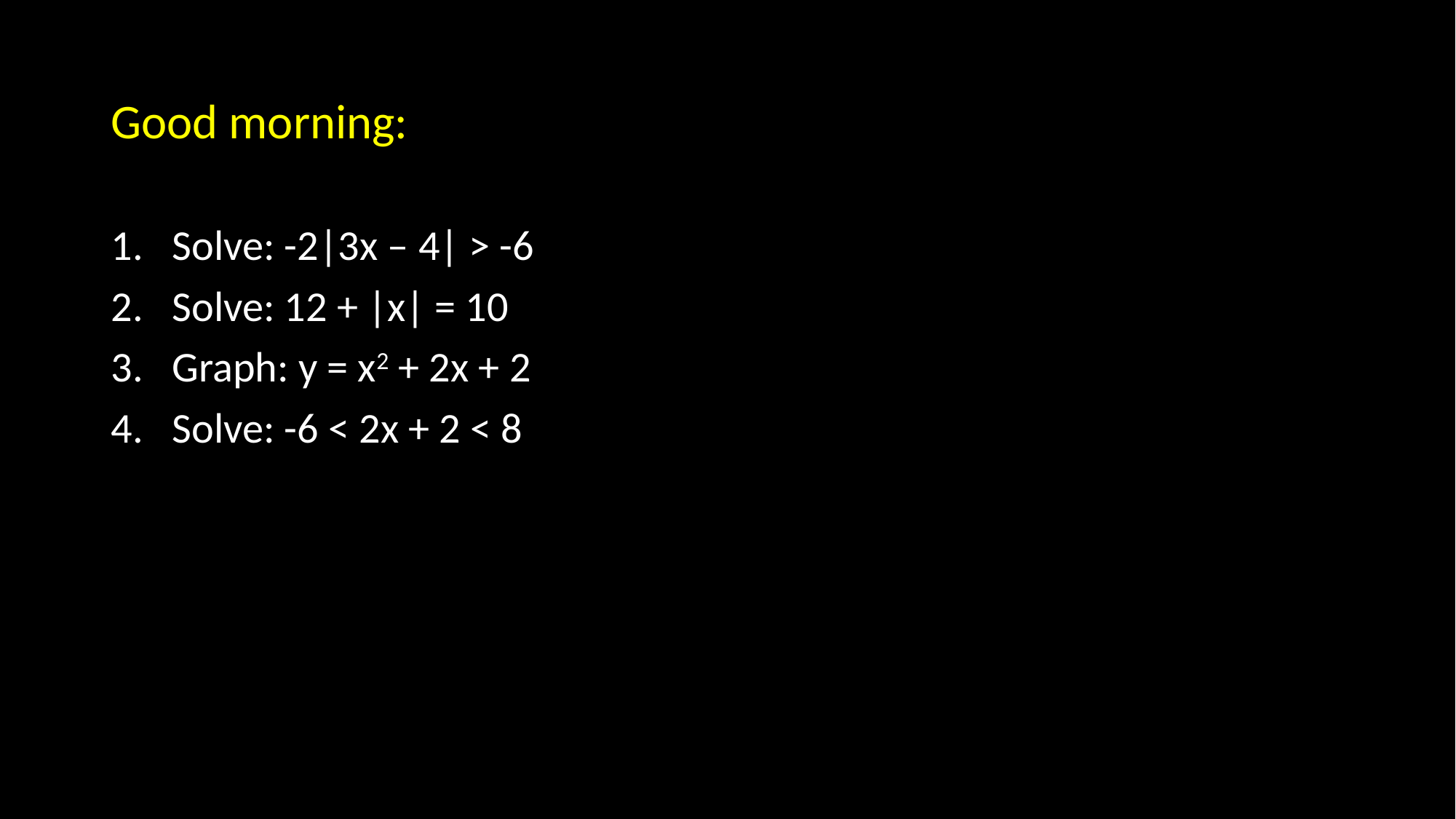

# Good morning:
Solve: -2|3x – 4| > -6
Solve: 12 + |x| = 10
Graph: y = x2 + 2x + 2
Solve: -6 < 2x + 2 < 8